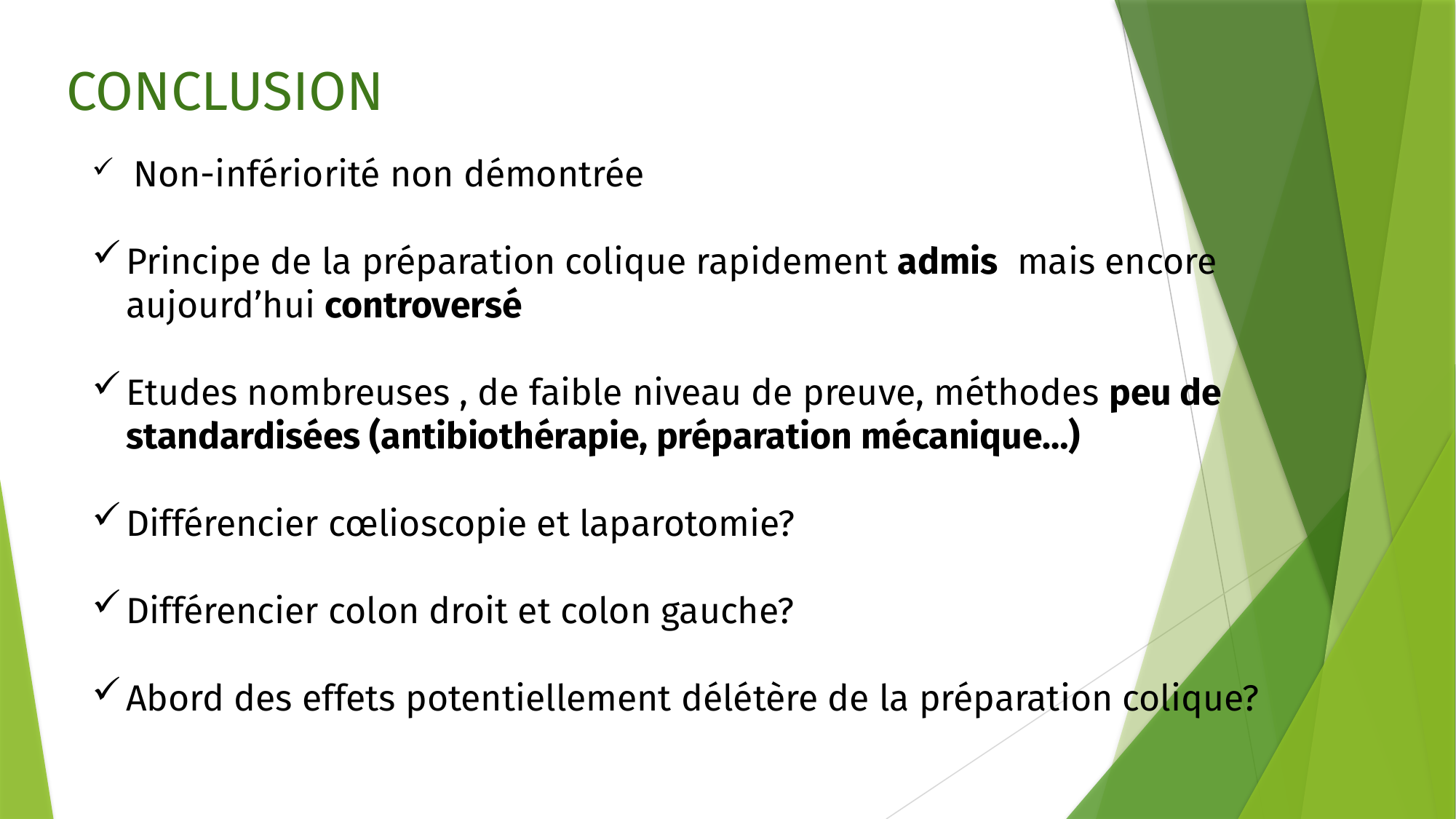

# CONCLUSION
 Non-infériorité non démontrée

Principe de la préparation colique rapidement admis  mais encore aujourd’hui controversé

Etudes nombreuses , de faible niveau de preuve, méthodes peu de standardisées (antibiothérapie, préparation mécanique…)

Différencier cœlioscopie et laparotomie?

Différencier colon droit et colon gauche?

Abord des effets potentiellement délétère de la préparation colique?